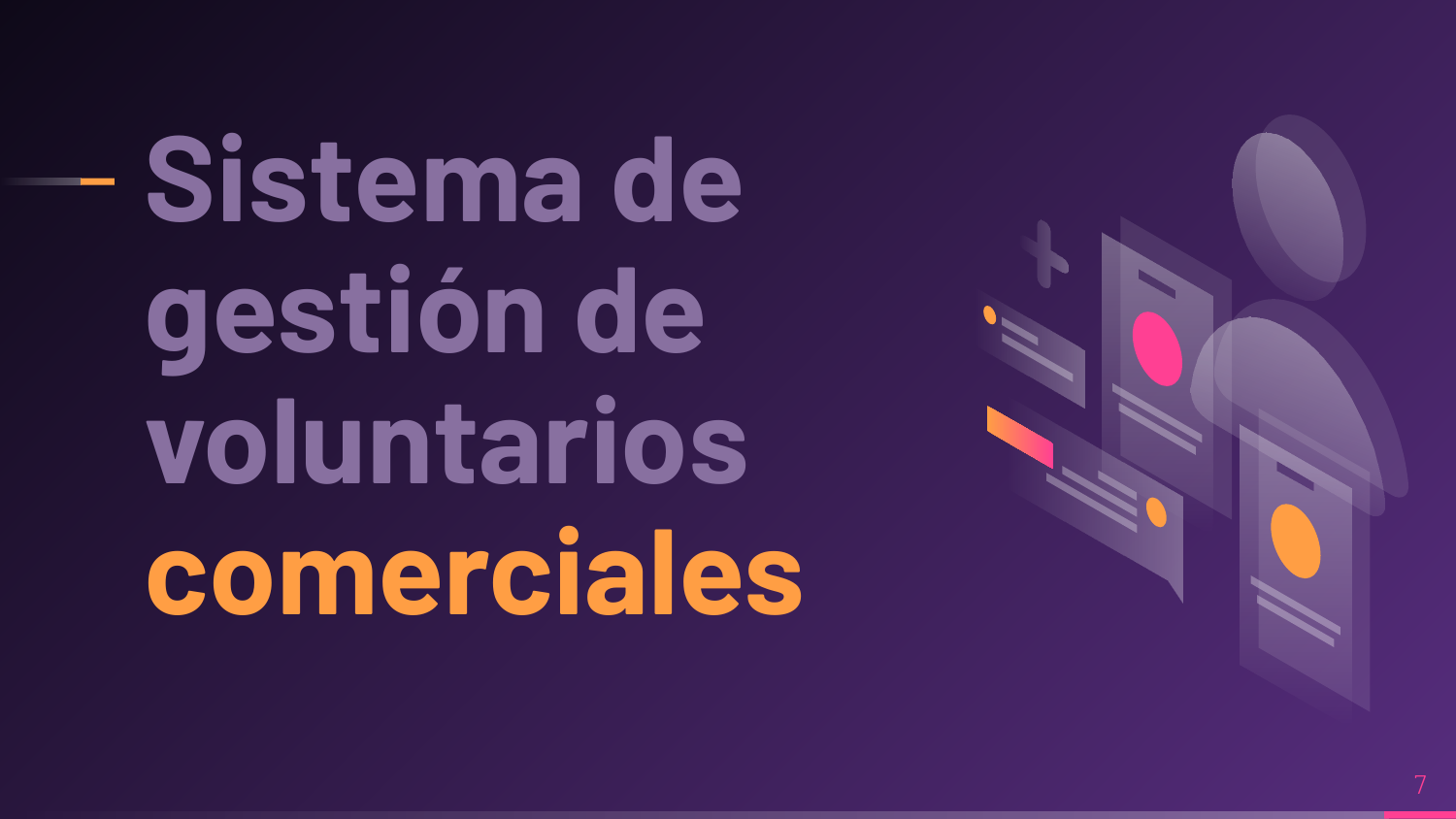

Sistema de gestión de voluntarios comerciales
7